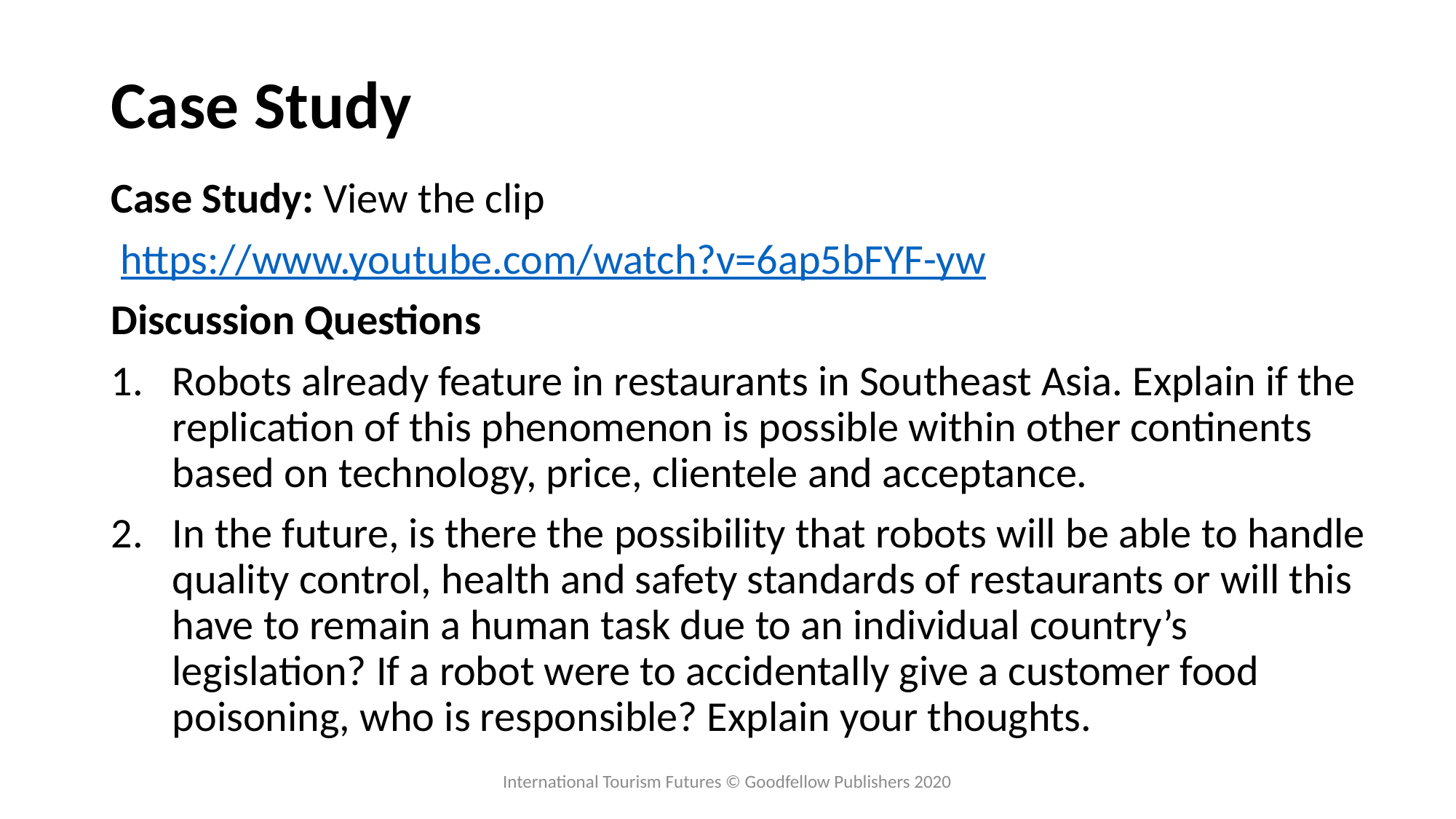

# Case Study
Case Study: View the clip
 https://www.youtube.com/watch?v=6ap5bFYF-yw
Discussion Questions
Robots already feature in restaurants in Southeast Asia. Explain if the replication of this phenomenon is possible within other continents based on technology, price, clientele and acceptance.
In the future, is there the possibility that robots will be able to handle quality control, health and safety standards of restaurants or will this have to remain a human task due to an individual country’s legislation? If a robot were to accidentally give a customer food poisoning, who is responsible? Explain your thoughts.

International Tourism Futures © Goodfellow Publishers 2020